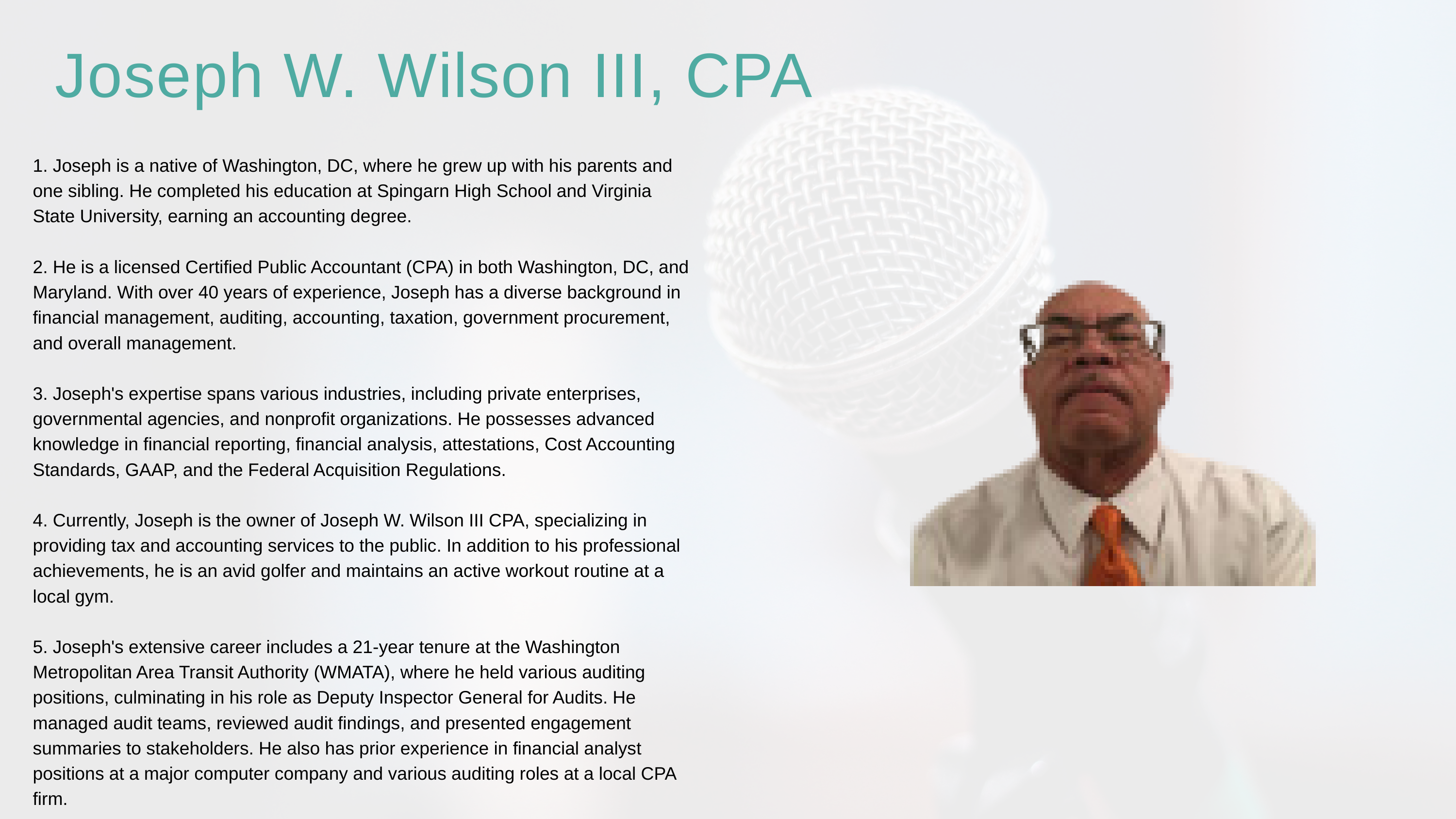

Joseph W. Wilson III, CPA
1. Joseph is a native of Washington, DC, where he grew up with his parents and one sibling. He completed his education at Spingarn High School and Virginia State University, earning an accounting degree.

2. He is a licensed Certified Public Accountant (CPA) in both Washington, DC, and Maryland. With over 40 years of experience, Joseph has a diverse background in financial management, auditing, accounting, taxation, government procurement, and overall management.

3. Joseph's expertise spans various industries, including private enterprises, governmental agencies, and nonprofit organizations. He possesses advanced knowledge in financial reporting, financial analysis, attestations, Cost Accounting Standards, GAAP, and the Federal Acquisition Regulations.

4. Currently, Joseph is the owner of Joseph W. Wilson III CPA, specializing in providing tax and accounting services to the public. In addition to his professional achievements, he is an avid golfer and maintains an active workout routine at a local gym.

5. Joseph's extensive career includes a 21-year tenure at the Washington Metropolitan Area Transit Authority (WMATA), where he held various auditing positions, culminating in his role as Deputy Inspector General for Audits. He managed audit teams, reviewed audit findings, and presented engagement summaries to stakeholders. He also has prior experience in financial analyst positions at a major computer company and various auditing roles at a local CPA firm.